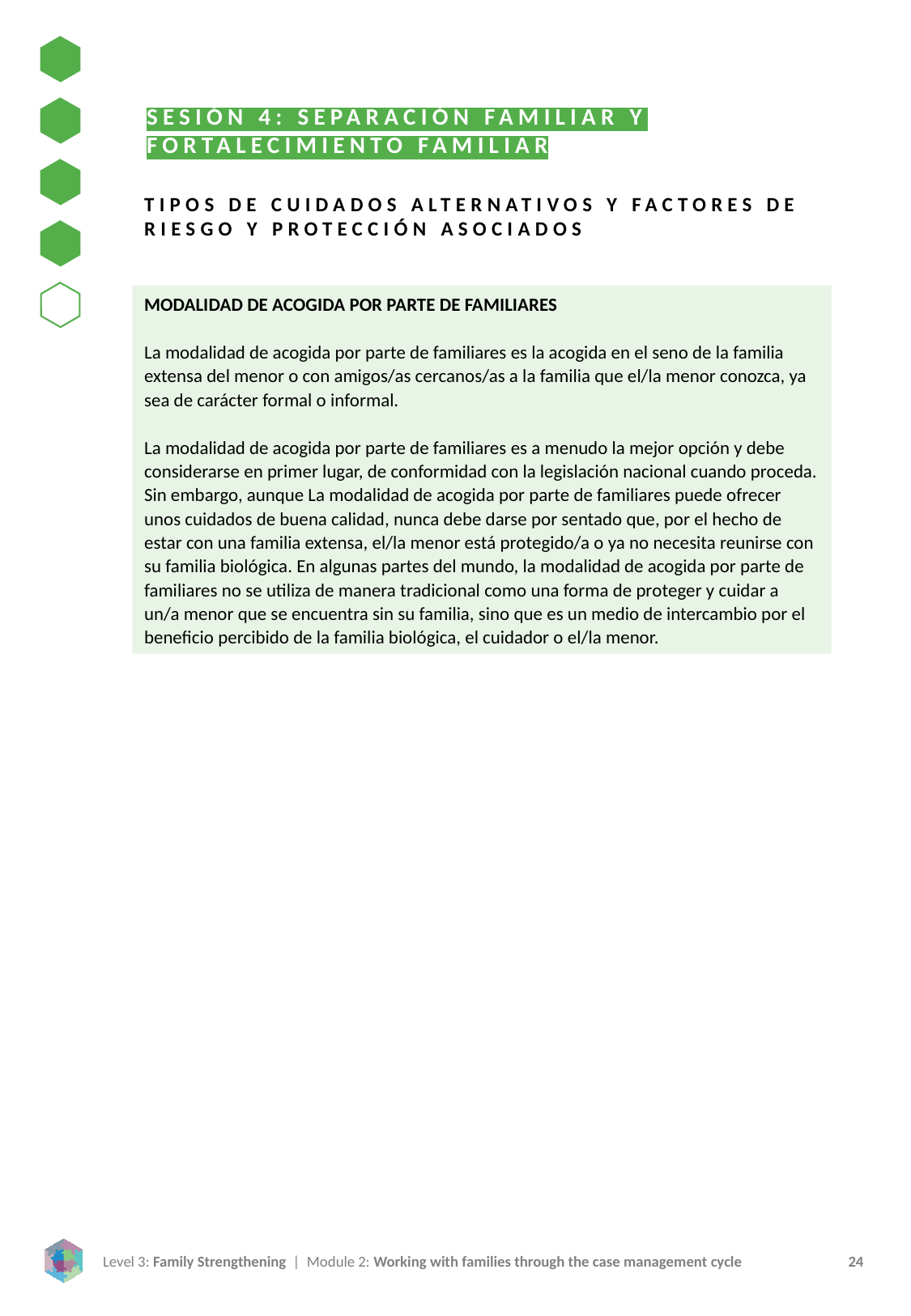

SESIÓN 4: SEPARACIÓN FAMILIAR Y FORTALECIMIENTO FAMILIAR

TIPOS DE CUIDADOS ALTERNATIVOS Y FACTORES DE RIESGO Y PROTECCIÓN ASOCIADOS

MODALIDAD DE ACOGIDA POR PARTE DE FAMILIARES

La modalidad de acogida por parte de familiares es la acogida en el seno de la familia extensa del menor o con amigos/as cercanos/as a la familia que el/la menor conozca, ya sea de carácter formal o informal.

La modalidad de acogida por parte de familiares es a menudo la mejor opción y debe considerarse en primer lugar, de conformidad con la legislación nacional cuando proceda. Sin embargo, aunque La modalidad de acogida por parte de familiares puede ofrecer unos cuidados de buena calidad, nunca debe darse por sentado que, por el hecho de estar con una familia extensa, el/la menor está protegido/a o ya no necesita reunirse con su familia biológica. En algunas partes del mundo, la modalidad de acogida por parte de familiares no se utiliza de manera tradicional como una forma de proteger y cuidar a un/a menor que se encuentra sin su familia, sino que es un medio de intercambio por el beneficio percibido de la familia biológica, el cuidador o el/la menor.